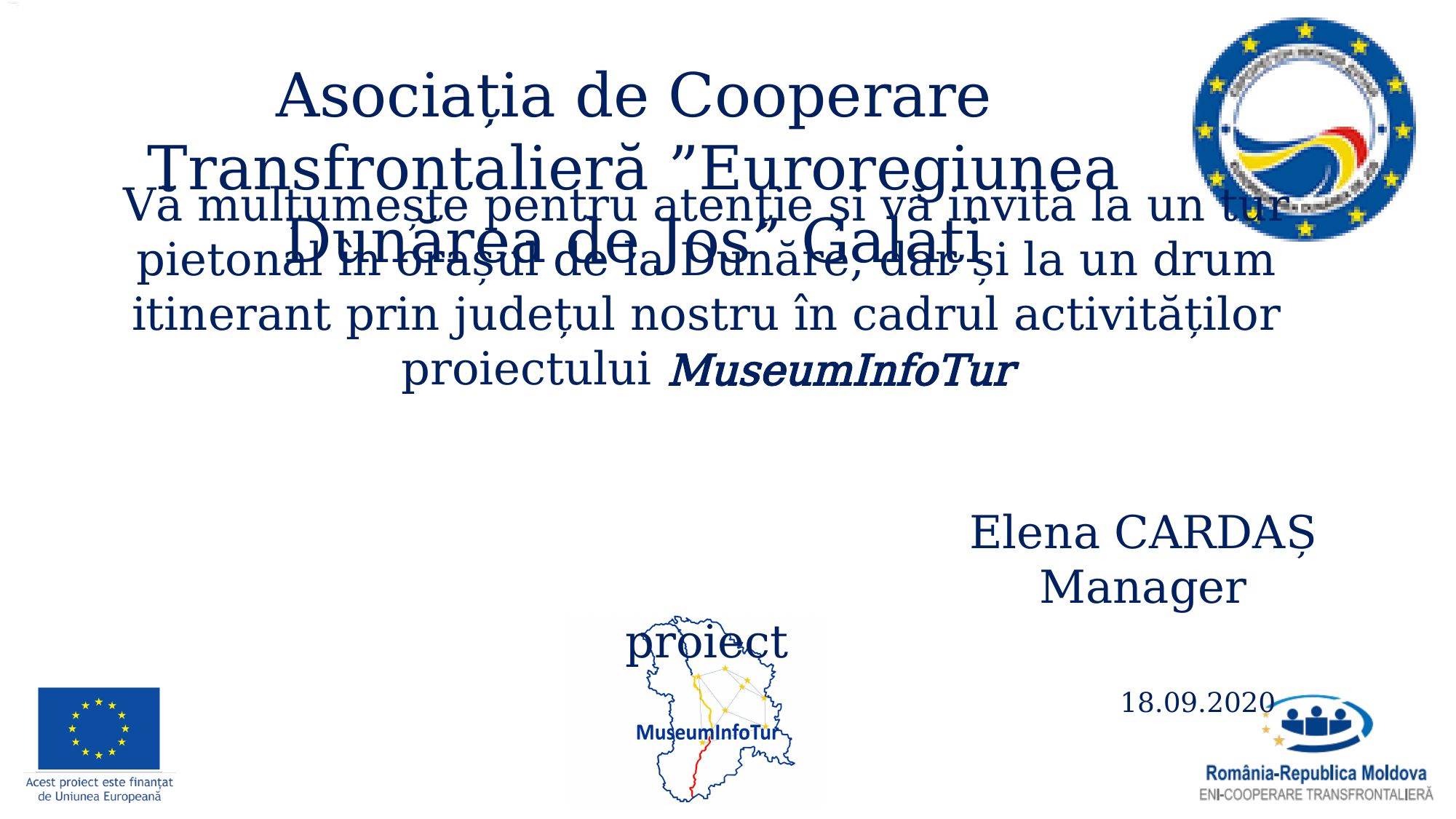

Asociația de Cooperare Transfrontalieră ”Euroregiunea Dunărea de Jos” Galați

# Vă mulțumește pentru atenție și vă invită la un tur pietonal în orașul de la Dunăre, dar și la un drum itinerant prin județul nostru în cadrul activităților proiectului MuseumInfoTur Elena CARDAȘ Manager proiect 18.09.2020